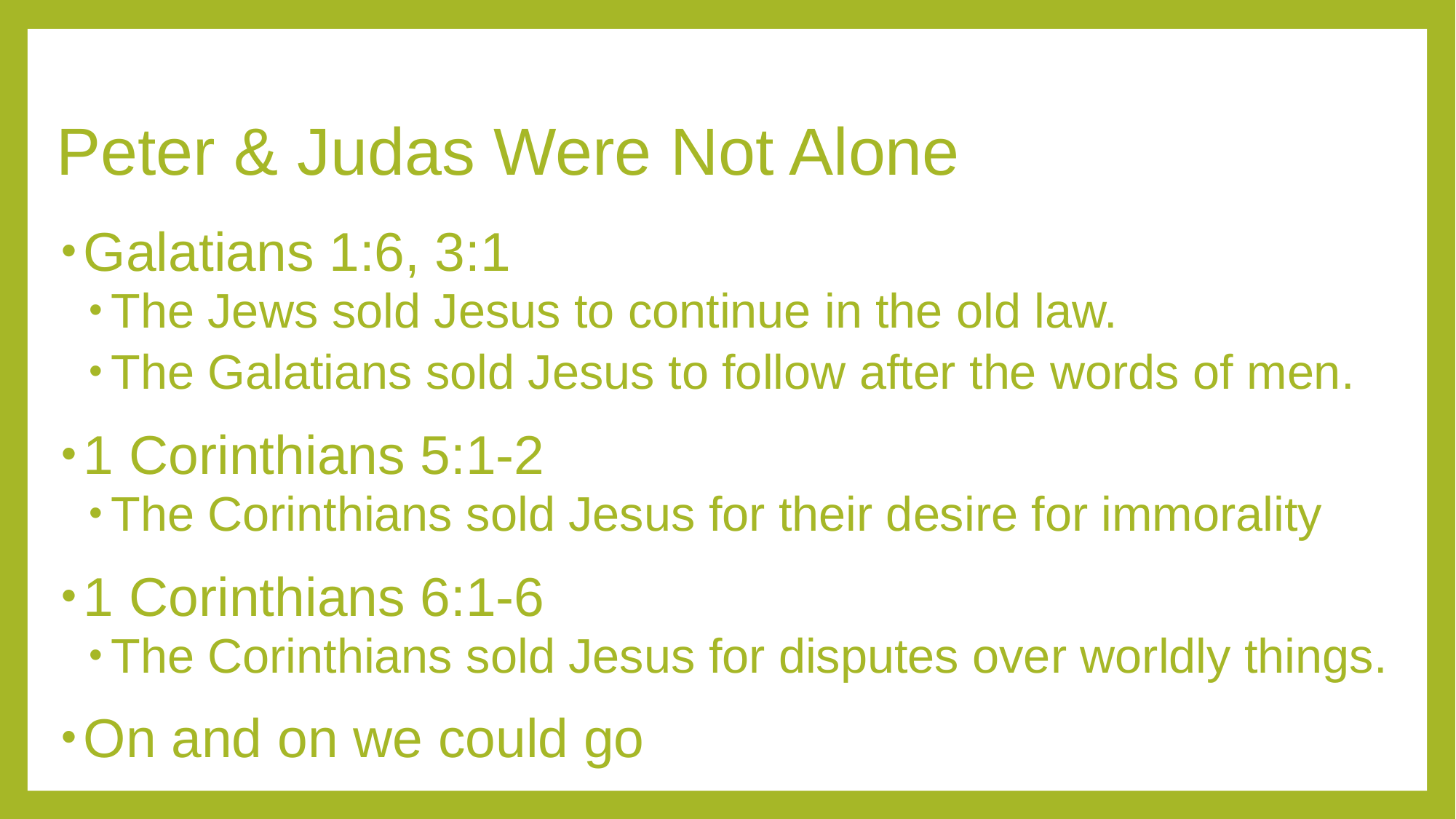

# Peter & Judas Were Not Alone
Galatians 1:6, 3:1
The Jews sold Jesus to continue in the old law.
The Galatians sold Jesus to follow after the words of men.
1 Corinthians 5:1-2
The Corinthians sold Jesus for their desire for immorality
1 Corinthians 6:1-6
The Corinthians sold Jesus for disputes over worldly things.
On and on we could go